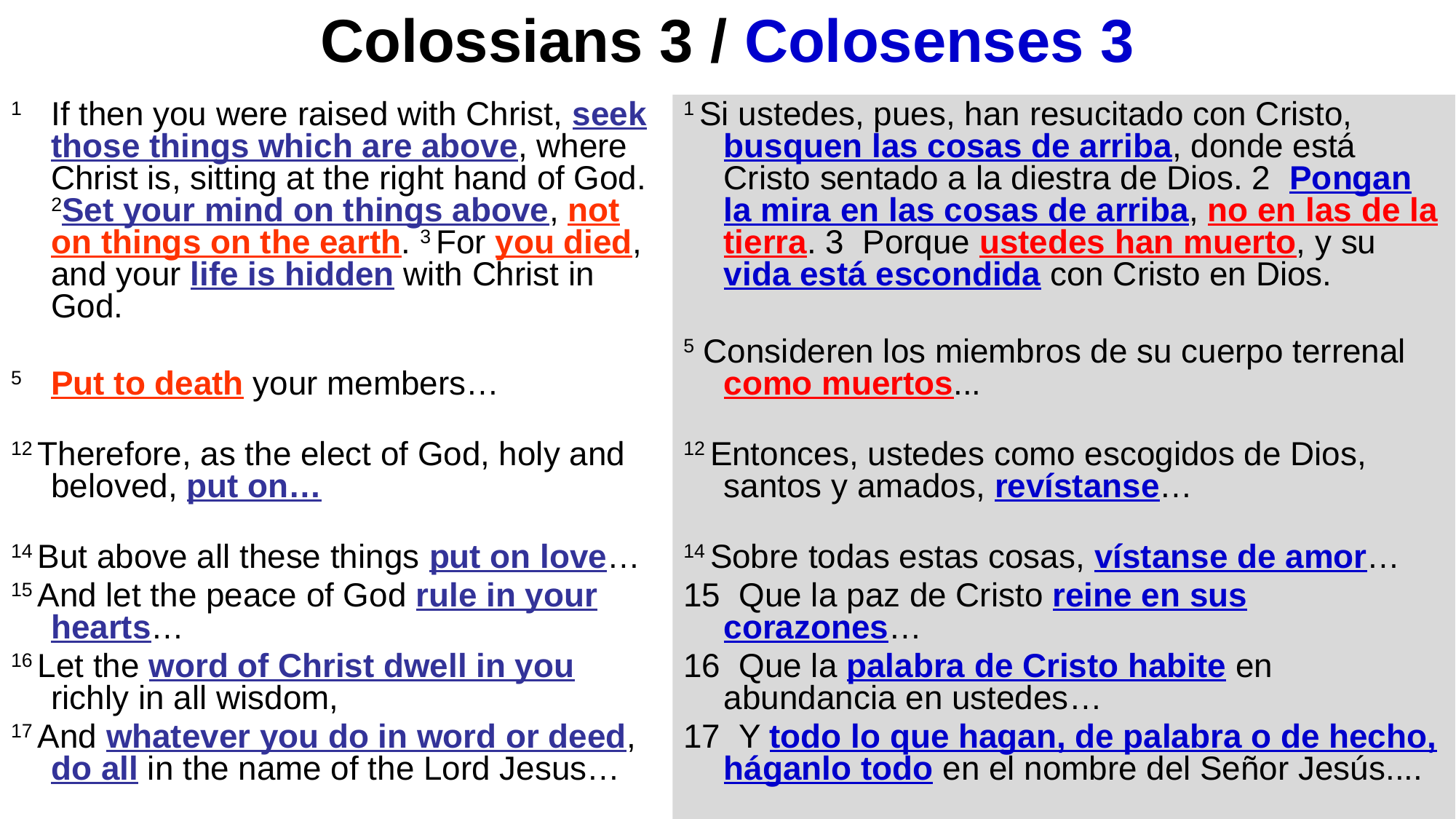

# Colossians 3 / Colosenses 3
1	If then you were raised with Christ, seek those things which are above, where Christ is, sitting at the right hand of God. 2Set your mind on things above, not on things on the earth. 3 For you died, and your life is hidden with Christ in God.

5 	Put to death your members…
12 Therefore, as the elect of God, holy and beloved, put on…
14 But above all these things put on love…
15 And let the peace of God rule in your hearts…
16 Let the word of Christ dwell in you richly in all wisdom,
17 And whatever you do in word or deed, do all in the name of the Lord Jesus…
1 Si ustedes, pues, han resucitado con Cristo, busquen las cosas de arriba, donde está Cristo sentado a la diestra de Dios. 2  Pongan la mira en las cosas de arriba, no en las de la tierra. 3  Porque ustedes han muerto, y su vida está escondida con Cristo en Dios.

5 Consideren los miembros de su cuerpo terrenal como muertos...
12 Entonces, ustedes como escogidos de Dios, santos y amados, revístanse…
14 Sobre todas estas cosas, vístanse de amor…
15  Que la paz de Cristo reine en sus corazones…
16  Que la palabra de Cristo habite en abundancia en ustedes…
17  Y todo lo que hagan, de palabra o de hecho, háganlo todo en el nombre del Señor Jesús....
35